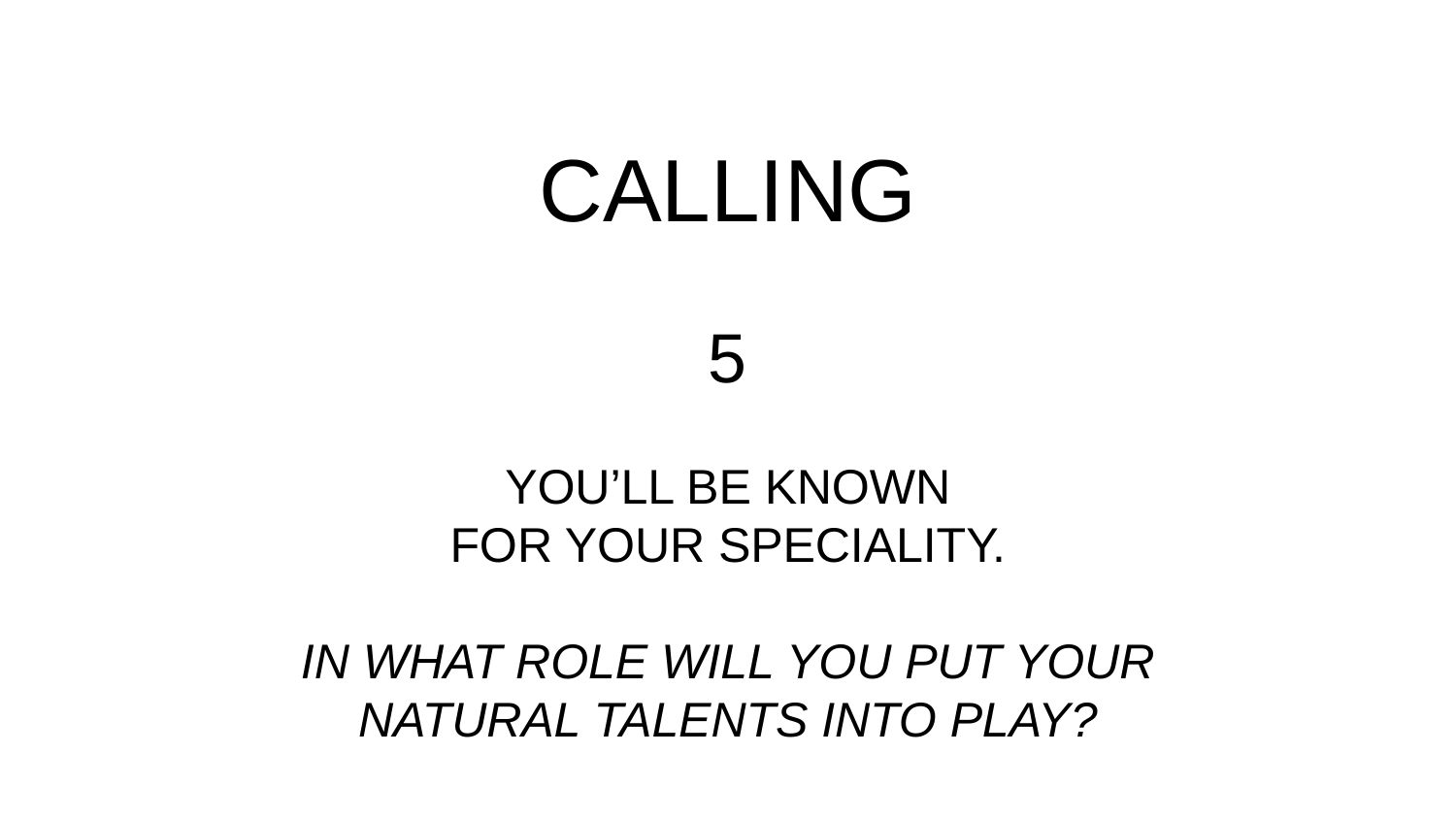

# CALLING
5

YOU’LL BE KNOWN
FOR YOUR SPECIALITY.

IN WHAT ROLE WILL YOU PUT YOUR
NATURAL TALENTS INTO PLAY?